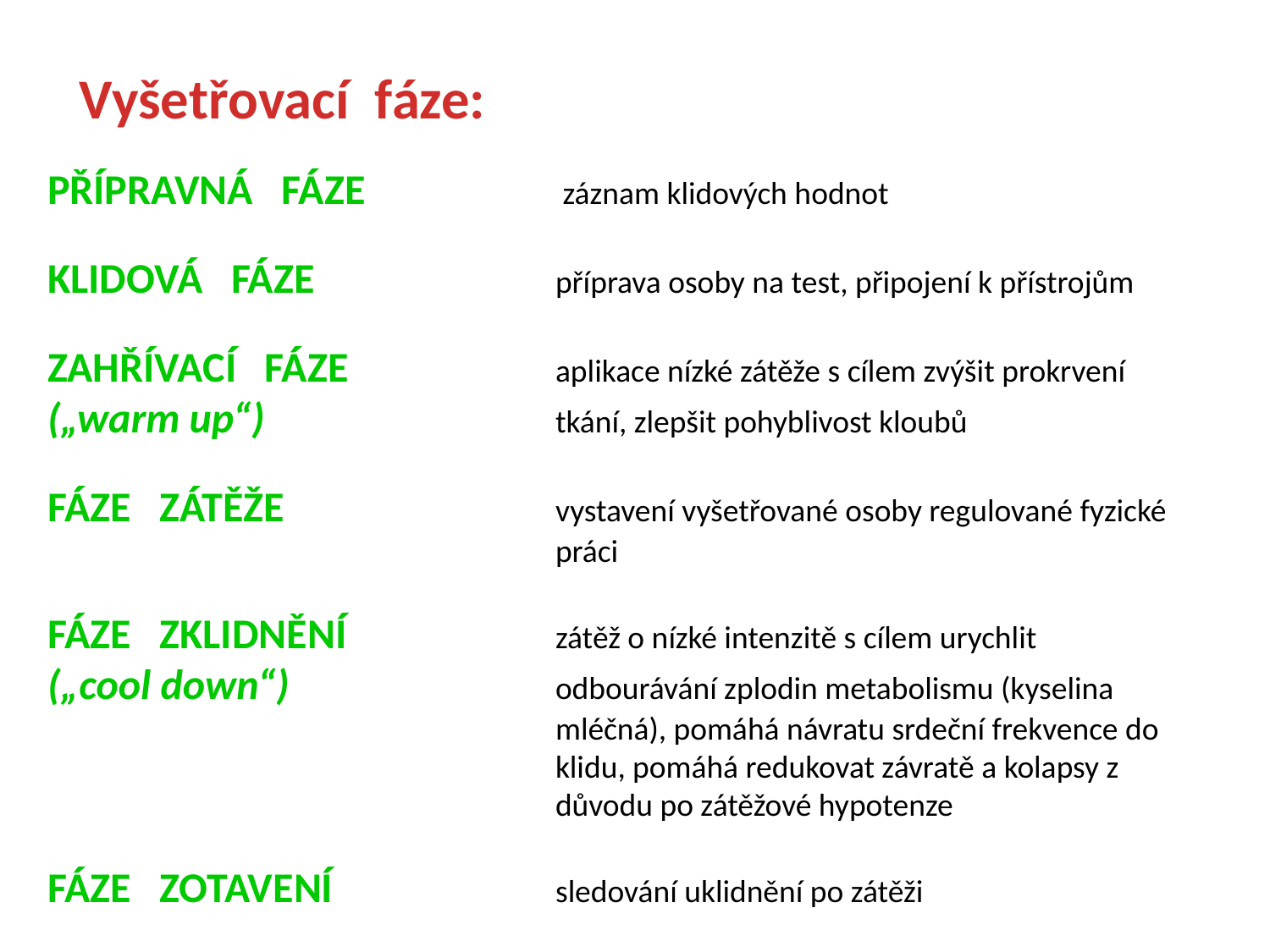

Vyšetřovací  fáze:
PŘÍPRAVNÁ   FÁZE		 záznam klidových hodnot

KLIDOVÁ   FÁZE		příprava osoby na test, připojení k přístrojům

ZAHŘÍVACÍ   FÁZE 		aplikace nízké zátěže s cílem zvýšit prokrvení 	 („warm up“) 			tkání, zlepšit pohyblivost kloubů

FÁZE   ZÁTĚŽE		 	vystavení vyšetřované osoby regulované fyzické 					práci

FÁZE   ZKLIDNĚNÍ 		zátěž o nízké intenzitě s cílem urychlit 		 („cool down“) 			odbourávání zplodin metabolismu (kyselina 					mléčná), pomáhá návratu srdeční frekvence do 					klidu, pomáhá redukovat závratě a kolapsy z 					důvodu po zátěžové hypotenze

FÁZE   ZOTAVENÍ		sledování uklidnění po zátěži